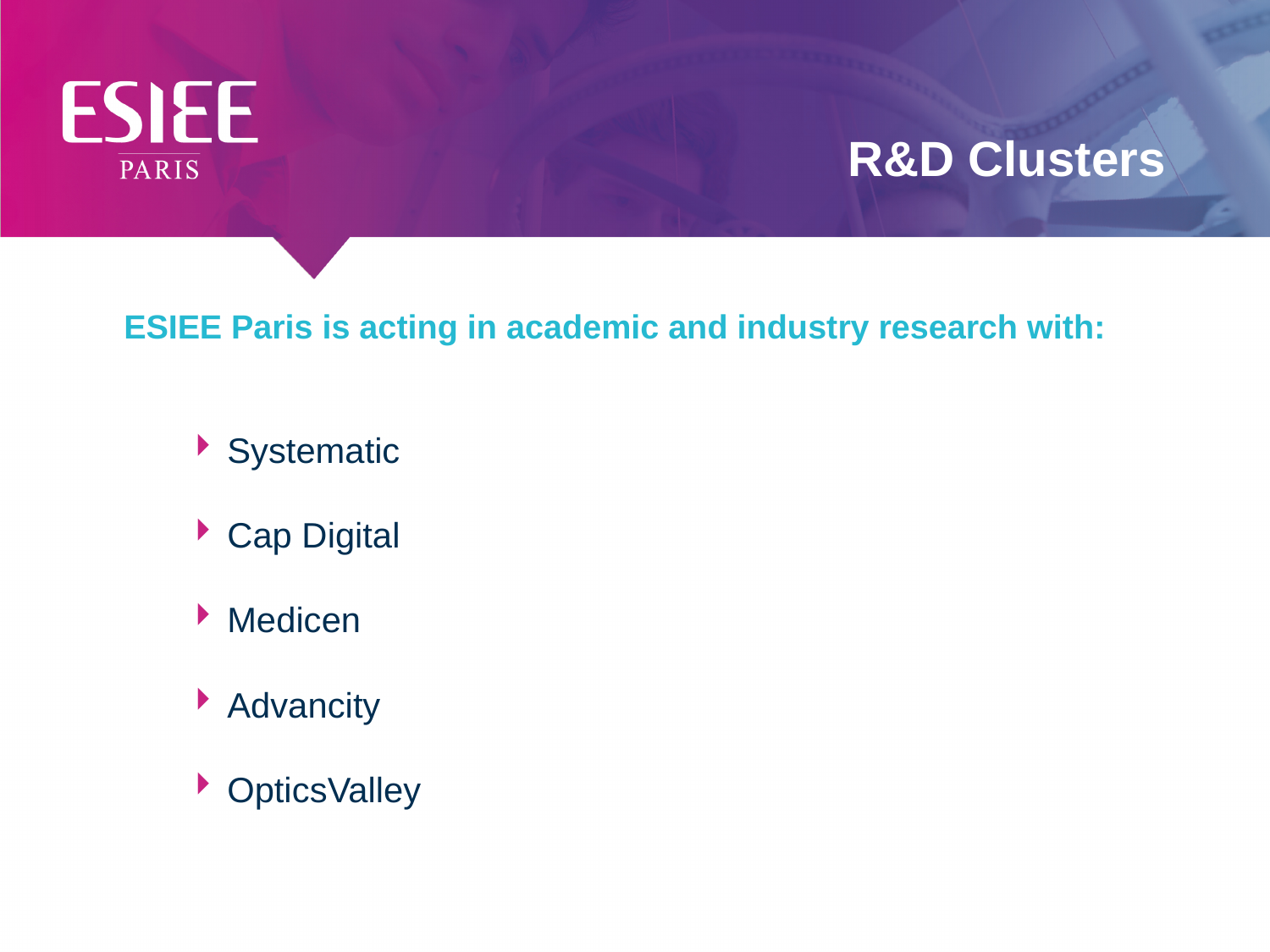

# R&D Clusters
ESIEE Paris is acting in academic and industry research with:

Systematic
Cap Digital
Medicen
Advancity
OpticsValley